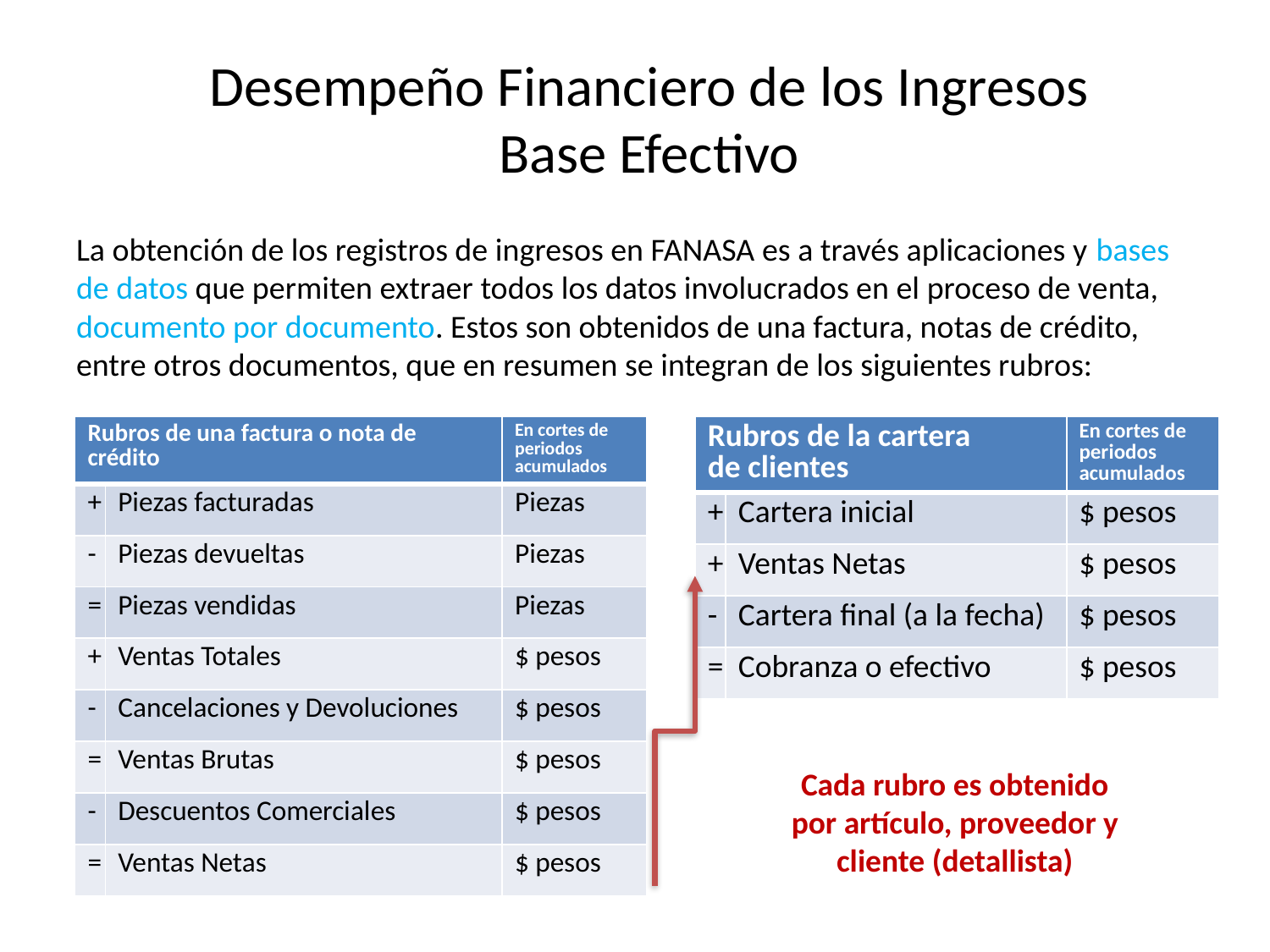

# Desempeño Financiero de los Ingresos Base Efectivo
La obtención de los registros de ingresos en FANASA es a través aplicaciones y bases de datos que permiten extraer todos los datos involucrados en el proceso de venta, documento por documento. Estos son obtenidos de una factura, notas de crédito, entre otros documentos, que en resumen se integran de los siguientes rubros:
| Rubros de una factura o nota de crédito |  | En cortes de periodos acumulados |
| --- | --- | --- |
| + | Piezas facturadas | Piezas |
| - | Piezas devueltas | Piezas |
| = | Piezas vendidas | Piezas |
| + | Ventas Totales | $ pesos |
| - | Cancelaciones y Devoluciones | $ pesos |
| = | Ventas Brutas | $ pesos |
| - | Descuentos Comerciales | $ pesos |
| = | Ventas Netas | $ pesos |
| Rubros de la cartera de clientes |  | En cortes de periodos acumulados |
| --- | --- | --- |
| + | Cartera inicial | $ pesos |
| + | Ventas Netas | $ pesos |
| - | Cartera final (a la fecha) | $ pesos |
| = | Cobranza o efectivo | $ pesos |
Cada rubro es obtenido por artículo, proveedor y cliente (detallista)